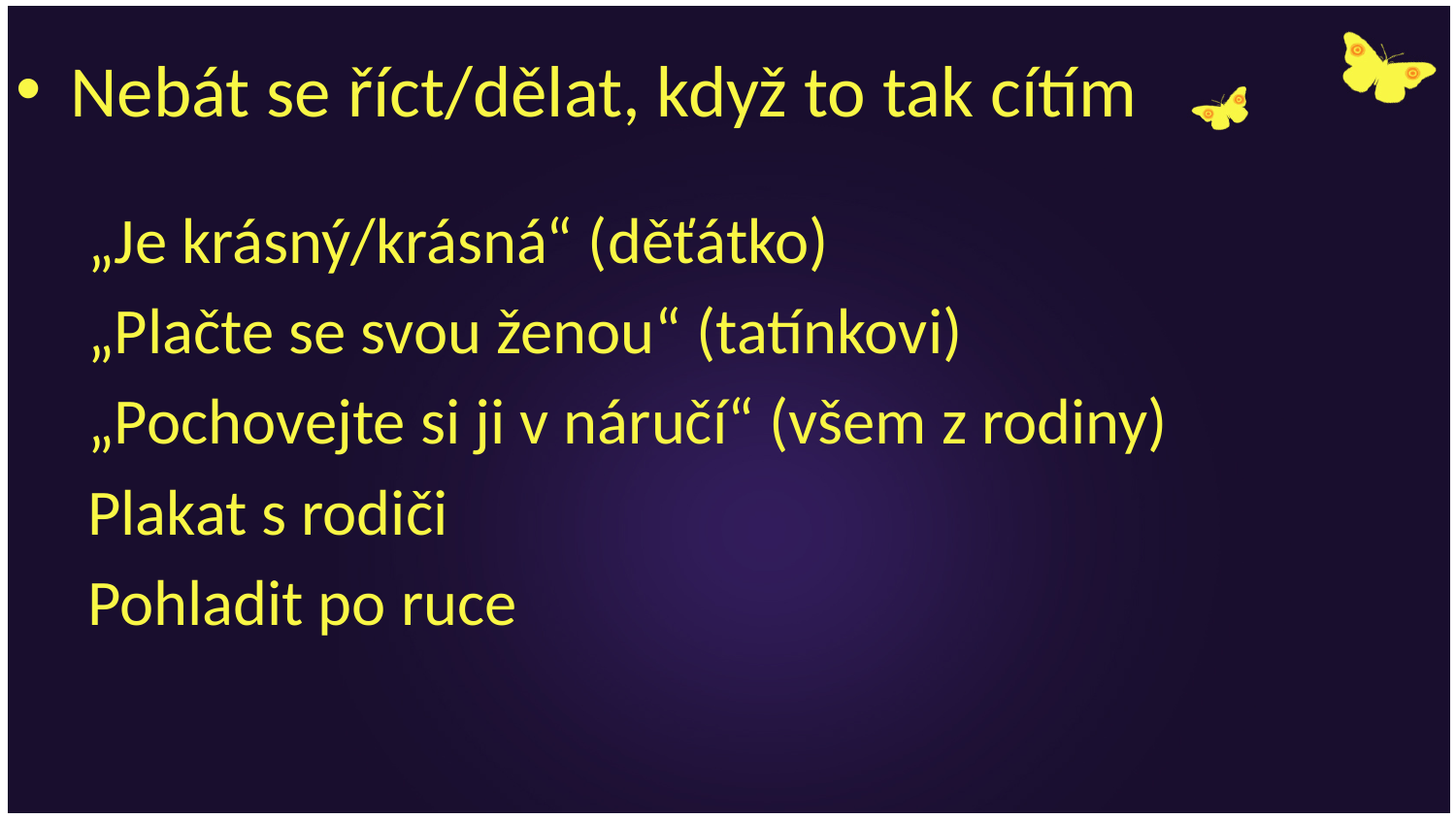

Nebát se říct/dělat, když to tak cítím
„Je krásný/krásná“ (děťátko)
„Plačte se svou ženou“ (tatínkovi)
„Pochovejte si ji v náručí“ (všem z rodiny)
Plakat s rodiči
Pohladit po ruce